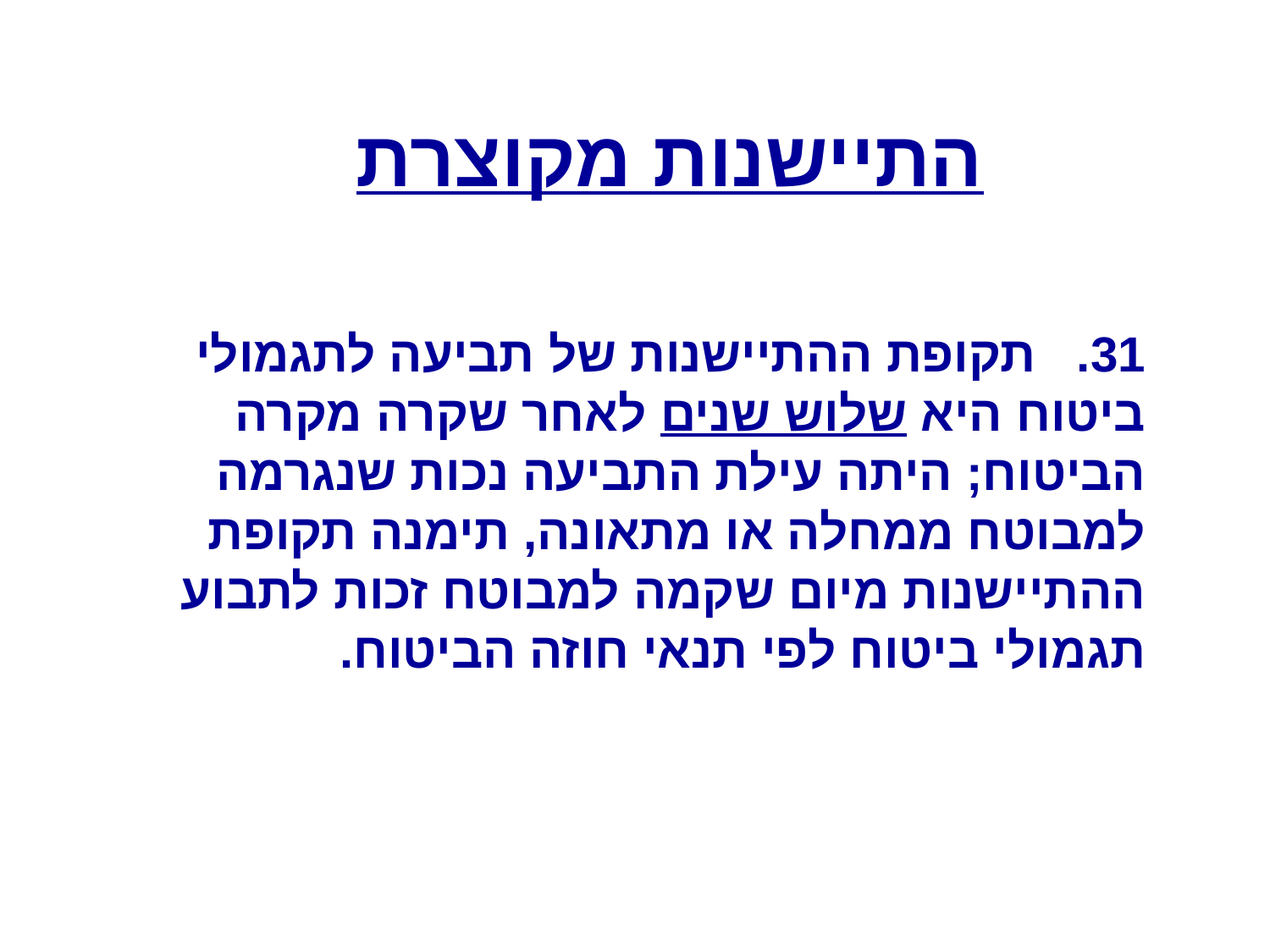

# התיישנות מקוצרת
31.   תקופת ההתיישנות של תביעה לתגמולי ביטוח היא שלוש שנים לאחר שקרה מקרה הביטוח; היתה עילת התביעה נכות שנגרמה למבוטח ממחלה או מתאונה, תימנה תקופת ההתיישנות מיום שקמה למבוטח זכות לתבוע תגמולי ביטוח לפי תנאי חוזה הביטוח.